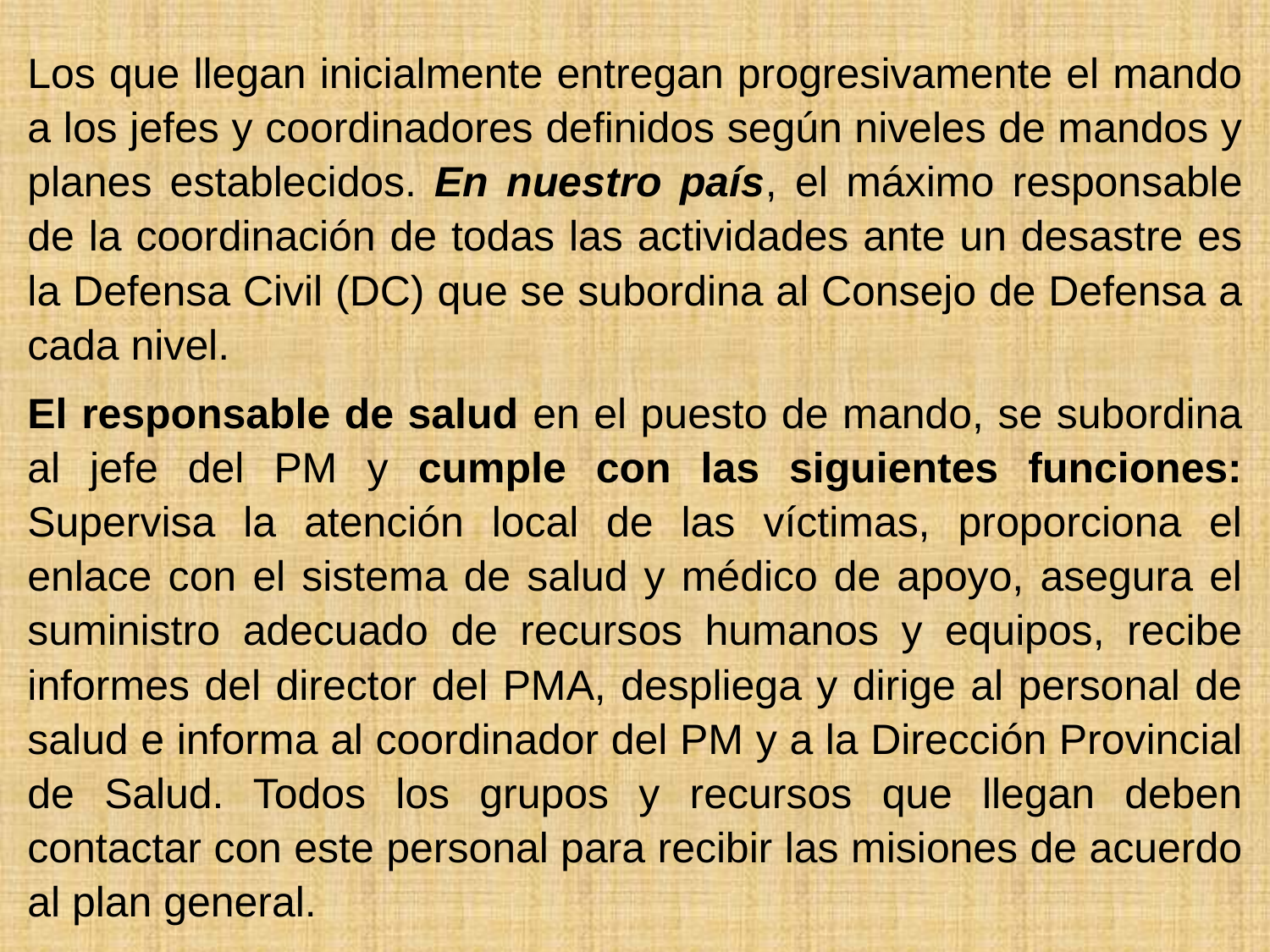

Los que llegan inicialmente entregan progresivamente el mando a los jefes y coordinadores definidos según niveles de mandos y planes establecidos. En nuestro país, el máximo responsable de la coordinación de todas las actividades ante un desastre es la Defensa Civil (DC) que se subordina al Consejo de Defensa a cada nivel.
El responsable de salud en el puesto de mando, se subordina al jefe del PM y cumple con las siguientes funciones: Supervisa la atención local de las víctimas, proporciona el enlace con el sistema de salud y médico de apoyo, asegura el suministro adecuado de recursos humanos y equipos, recibe informes del director del PMA, despliega y dirige al personal de salud e informa al coordinador del PM y a la Dirección Provincial de Salud. Todos los grupos y recursos que llegan deben contactar con este personal para recibir las misiones de acuerdo al plan general.